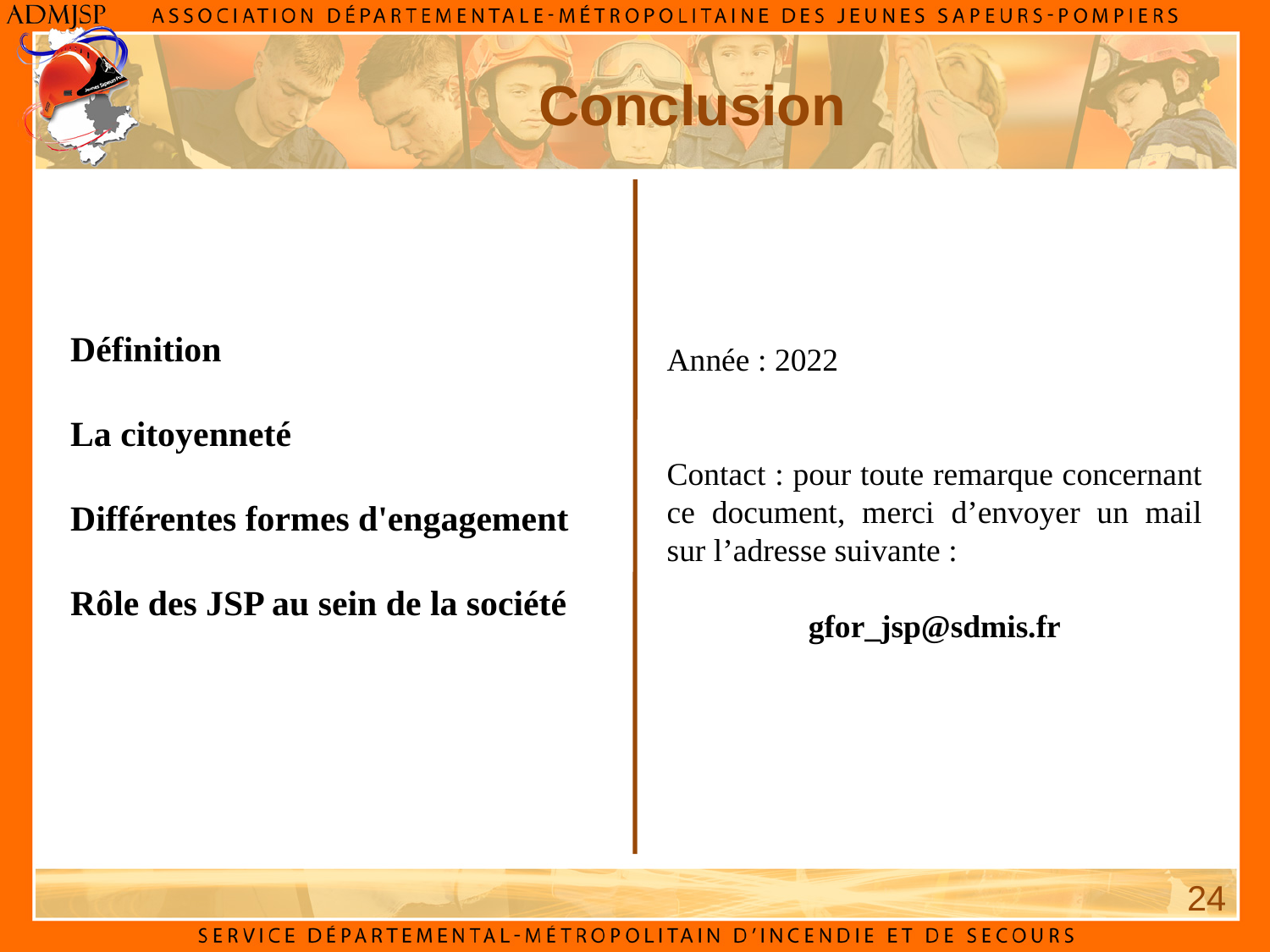

Conclusion
Définition

La citoyenneté

Différentes formes d'engagement

Rôle des JSP au sein de la société
Année : 2022

Contact : pour toute remarque concernant ce document, merci d’envoyer un mail sur l’adresse suivante :

gfor_jsp@sdmis.fr

24